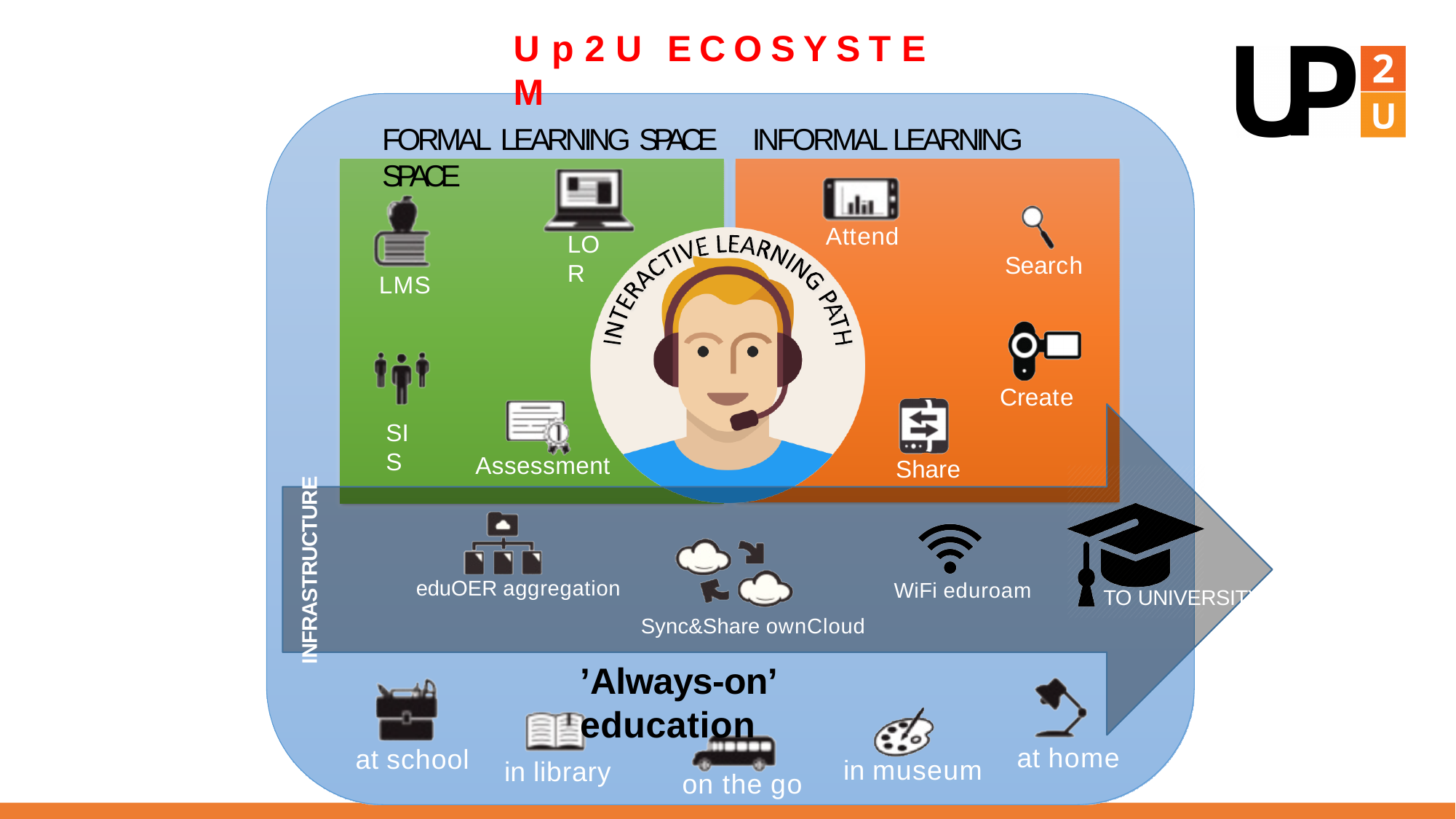

# U p 2 U	E C O S Y S T E M

FORMAL LEARNING SPACE	INFORMAL LEARNING SPACE

Attend
LOR

Search

LMS

Create

SIS
Assessment
Share

INFRASTRUCTURE

eduOER aggregation
WiFi eduroam
TO UNIVERSITY
Sync&Share ownCloud
’Always-on’ education

at home
at school
in museum
in library
on the go